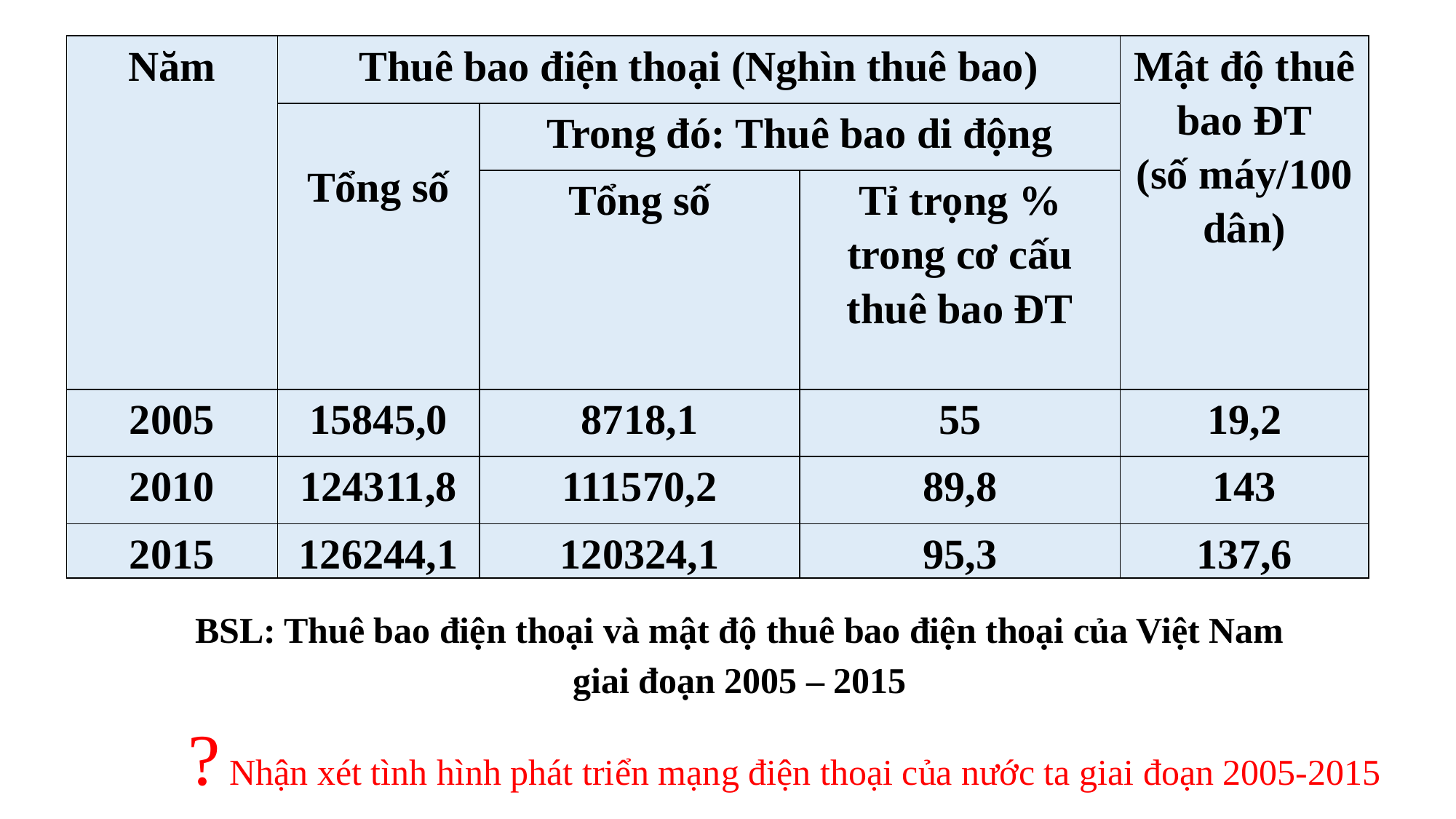

| Năm | Thuê bao điện thoại (Nghìn thuê bao) |  |  | Mật độ thuê bao ĐT (số máy/100 dân) |
| --- | --- | --- | --- | --- |
|  | Tổng số | Trong đó: Thuê bao di động |  |  |
|  |  | Tổng số | Tỉ trọng % trong cơ cấu thuê bao ĐT |  |
| 2005 | 15845,0 | 8718,1 | 55 | 19,2 |
| 2010 | 124311,8 | 111570,2 | 89,8 | 143 |
| 2015 | 126244,1 | 120324,1 | 95,3 | 137,6 |
BSL: Thuê bao điện thoại và mật độ thuê bao điện thoại của Việt Nam giai đoạn 2005 – 2015
? Nhận xét tình hình phát triển mạng điện thoại của nước ta giai đoạn 2005-2015